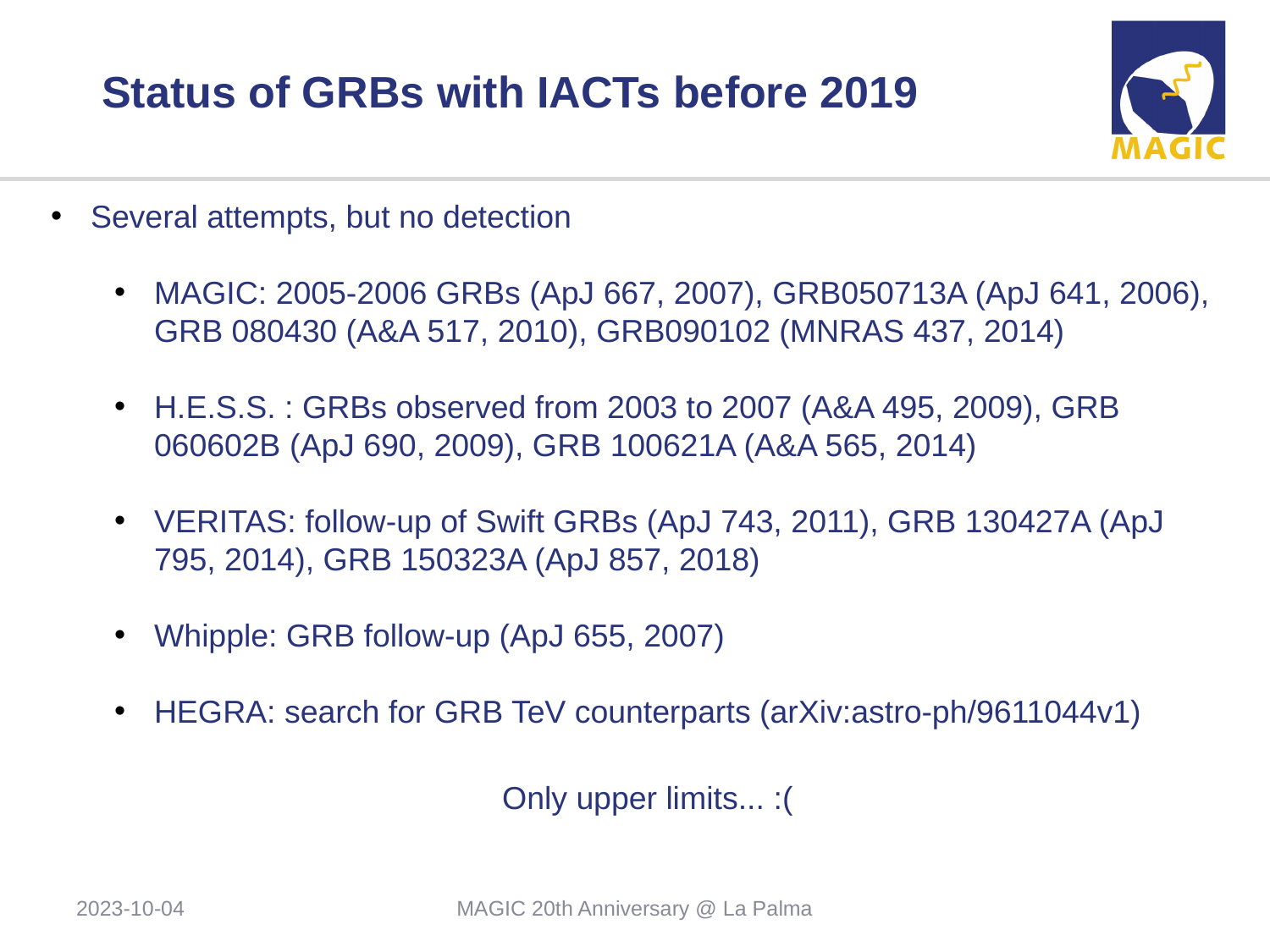

# Status of GRBs with IACTs before 2019
Several attempts, but no detection

MAGIC: 2005-2006 GRBs (ApJ 667, 2007), GRB050713A (ApJ 641, 2006), GRB 080430 (A&A 517, 2010), GRB090102 (MNRAS 437, 2014)

H.E.S.S. : GRBs observed from 2003 to 2007 (A&A 495, 2009), GRB 060602B (ApJ 690, 2009), GRB 100621A (A&A 565, 2014)

VERITAS: follow-up of Swift GRBs (ApJ 743, 2011), GRB 130427A (ApJ 795, 2014), GRB 150323A (ApJ 857, 2018)

Whipple: GRB follow-up (ApJ 655, 2007)

HEGRA: search for GRB TeV counterparts (arXiv:astro-ph/9611044v1)

Only upper limits... :(
2023-10-04
MAGIC 20th Anniversary @ La Palma
3